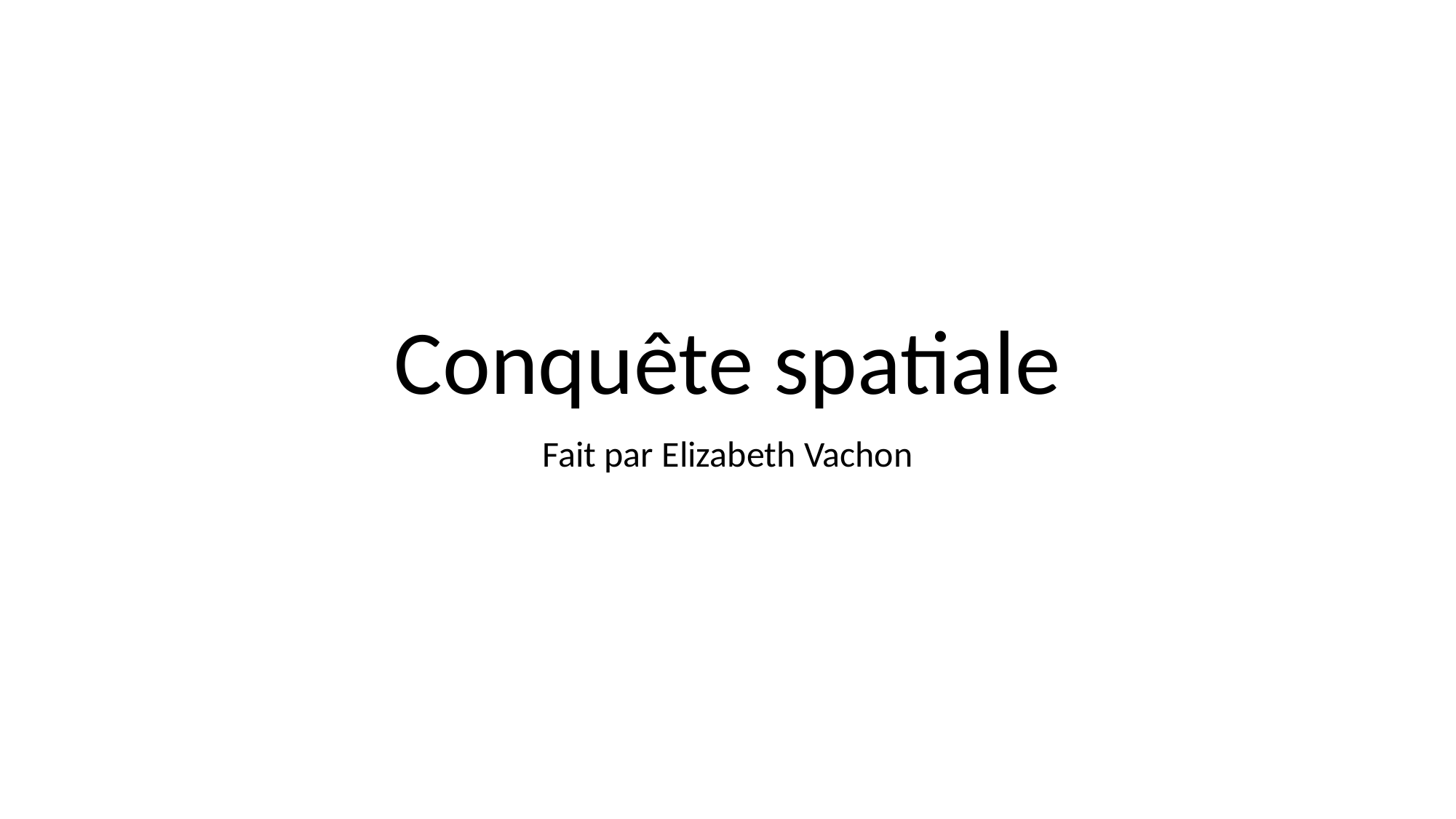

# Conquête spatiale
Fait par Elizabeth Vachon